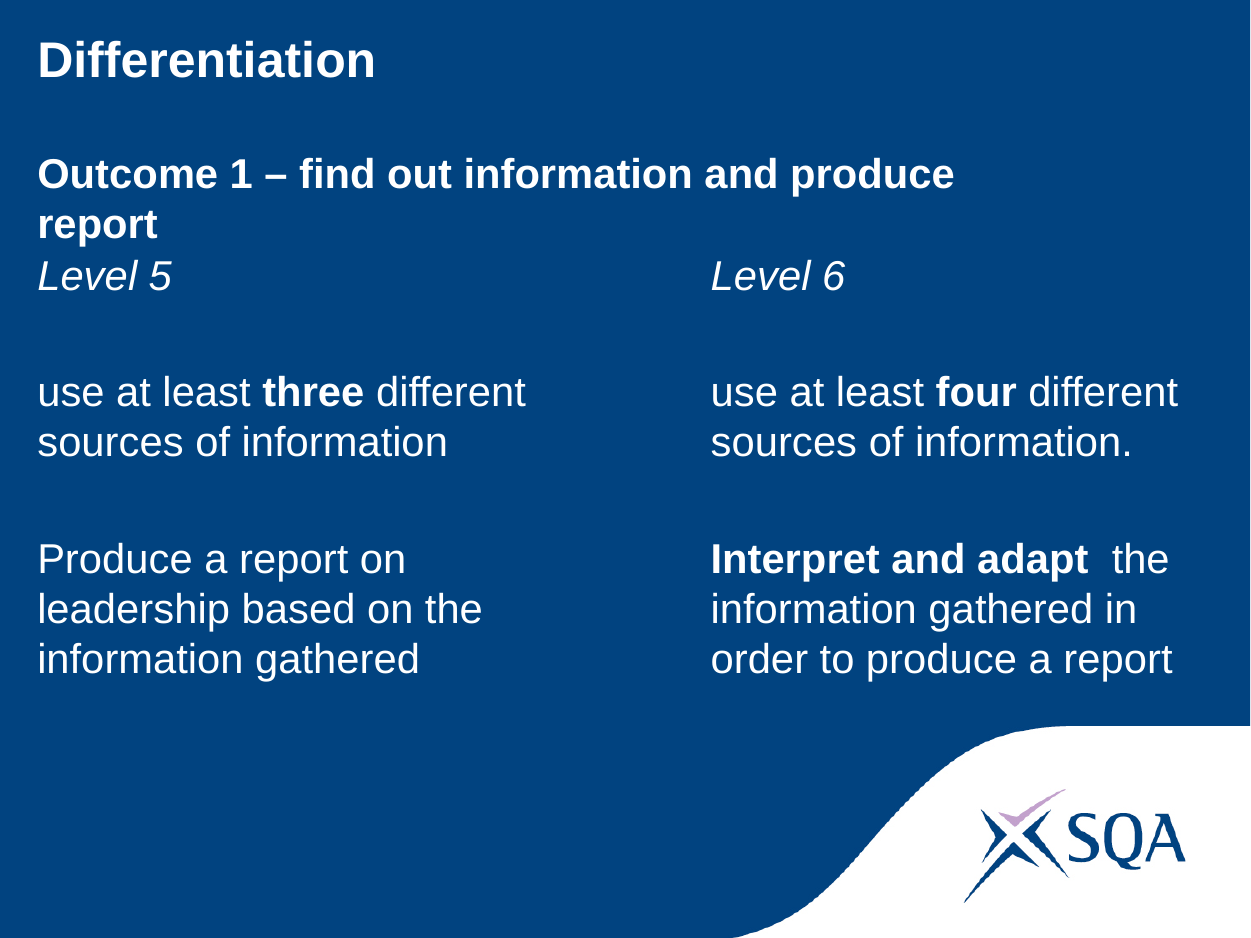

# Differentiation Outcome 1 – find out information and produce report
Level 5

use at least three different sources of information

Produce a report on leadership based on the information gathered

Level 6

use at least four different sources of information.

Interpret and adapt  the information gathered in order to produce a report